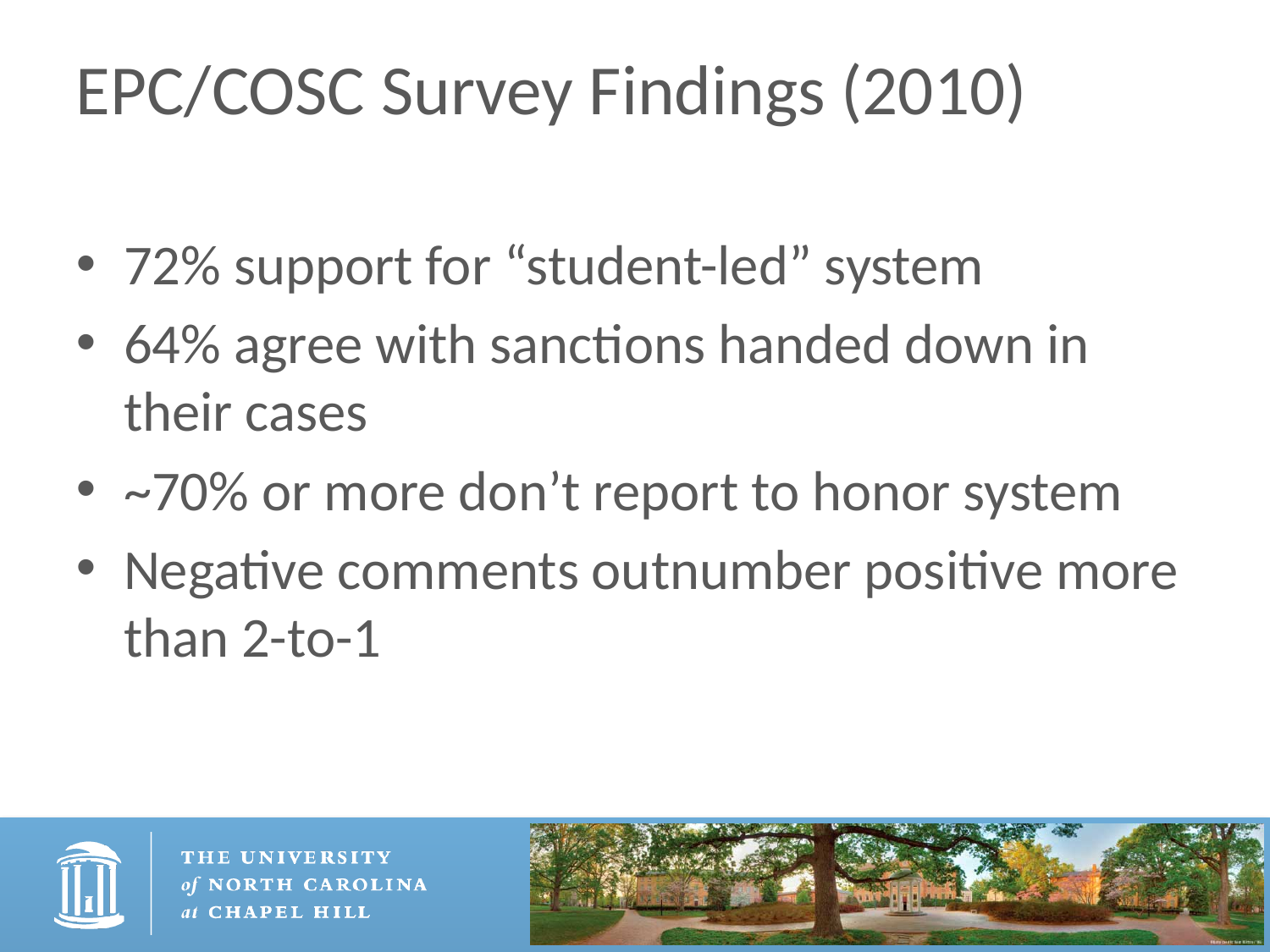

# EPC/COSC Survey Findings (2010)
72% support for “student-led” system
64% agree with sanctions handed down in their cases
~70% or more don’t report to honor system
Negative comments outnumber positive more than 2-to-1